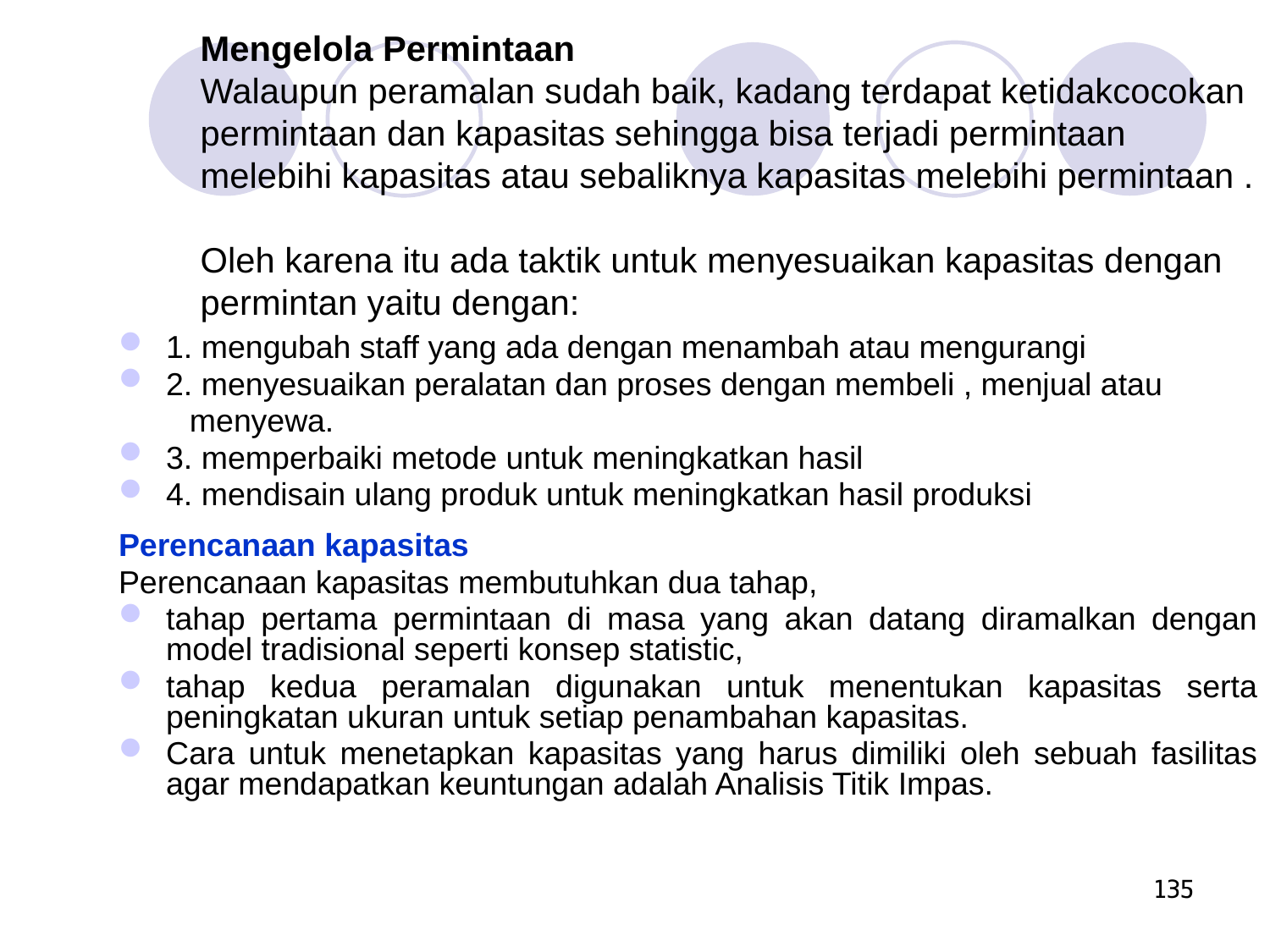

Mengelola Permintaan
Walaupun peramalan sudah baik, kadang terdapat ketidakcocokan permintaan dan kapasitas sehingga bisa terjadi permintaan melebihi kapasitas atau sebaliknya kapasitas melebihi permintaan .
Oleh karena itu ada taktik untuk menyesuaikan kapasitas dengan permintan yaitu dengan:
1. mengubah staff yang ada dengan menambah atau mengurangi
2. menyesuaikan peralatan dan proses dengan membeli , menjual atau
        menyewa.
3. memperbaiki metode untuk meningkatkan hasil
4. mendisain ulang produk untuk meningkatkan hasil produksi

Perencanaan kapasitas
Perencanaan kapasitas membutuhkan dua tahap,
tahap pertama permintaan di masa yang akan datang diramalkan dengan model tradisional seperti konsep statistic,
tahap kedua peramalan digunakan untuk menentukan kapasitas serta peningkatan ukuran untuk setiap penambahan kapasitas.
Cara untuk menetapkan kapasitas yang harus dimiliki oleh sebuah fasilitas agar mendapatkan keuntungan adalah Analisis Titik Impas.
135